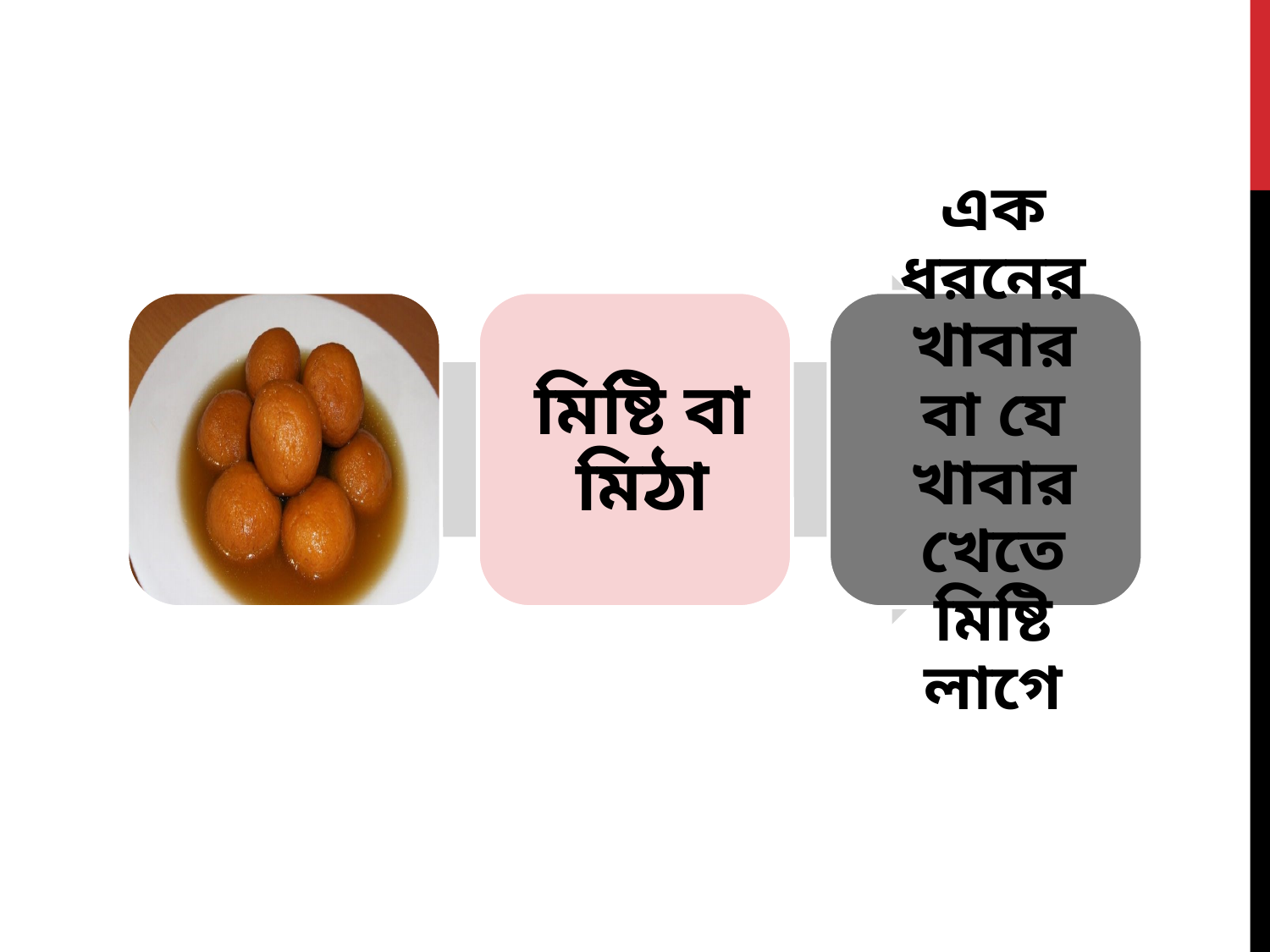

মিষ্টি বা মিঠা
এক ধরনের খাবার বা যে খাবার খেতে মিষ্টি লাগে